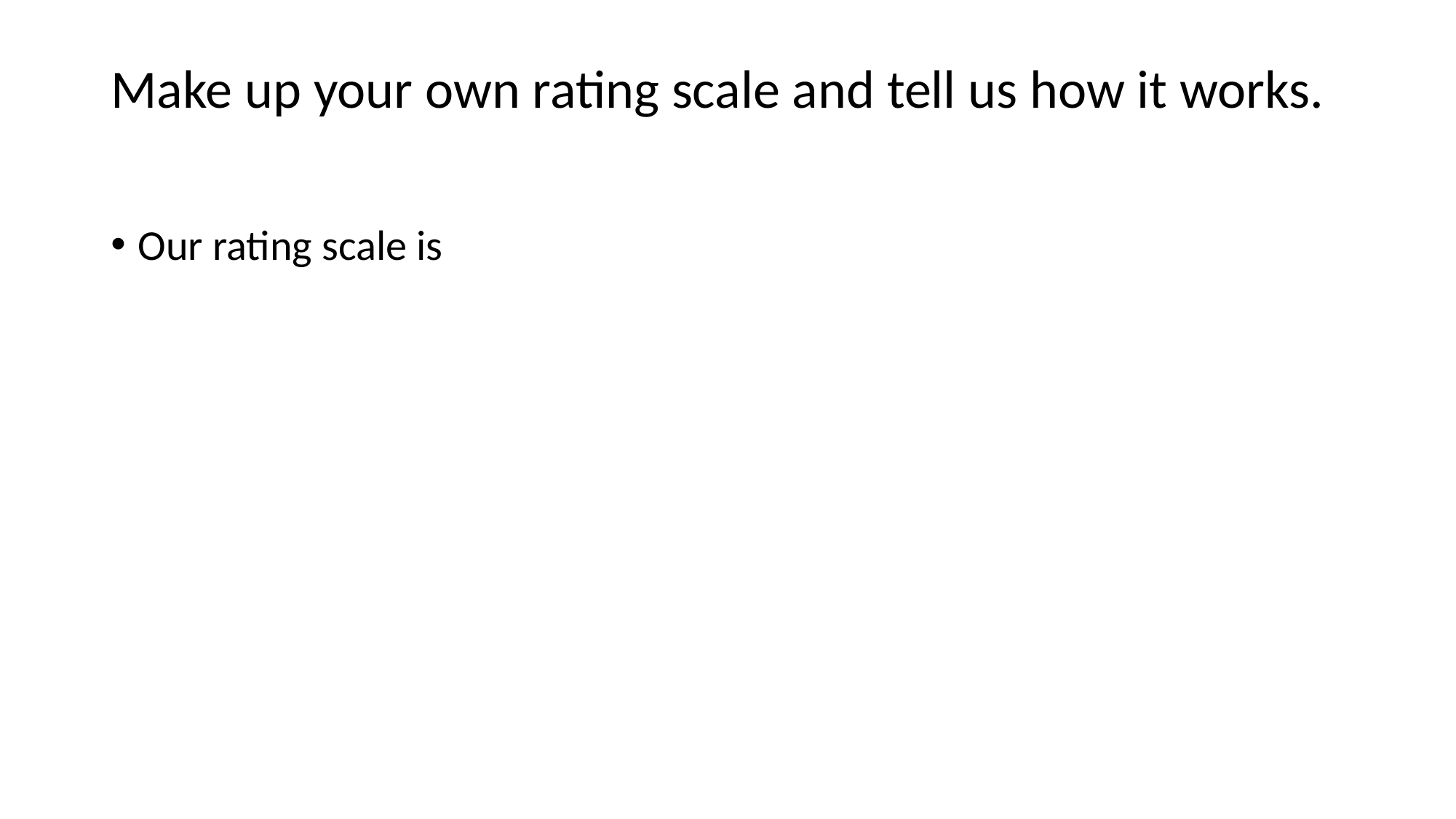

# Make up your own rating scale and tell us how it works.
Our rating scale is